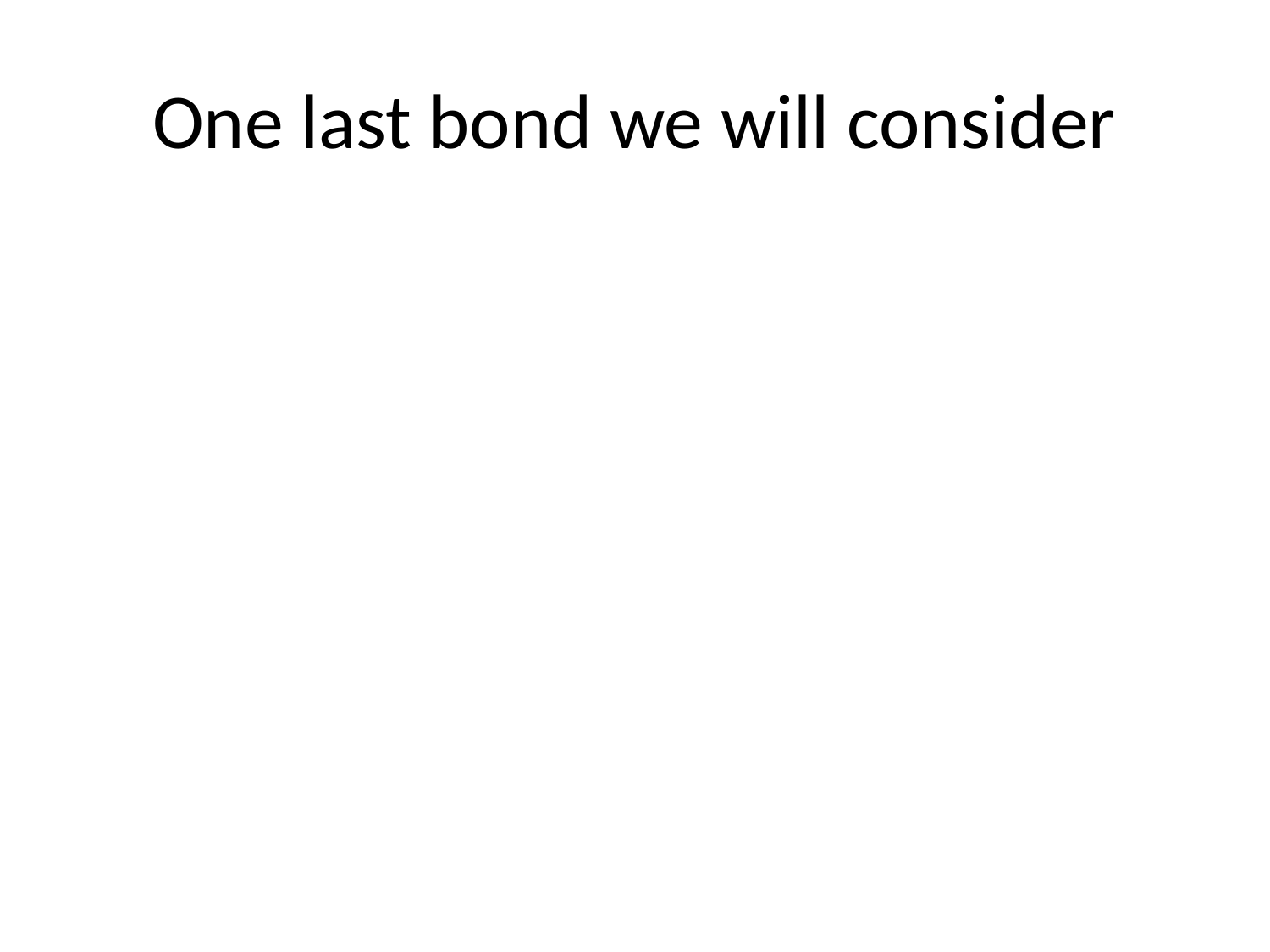

# One last bond we will consider